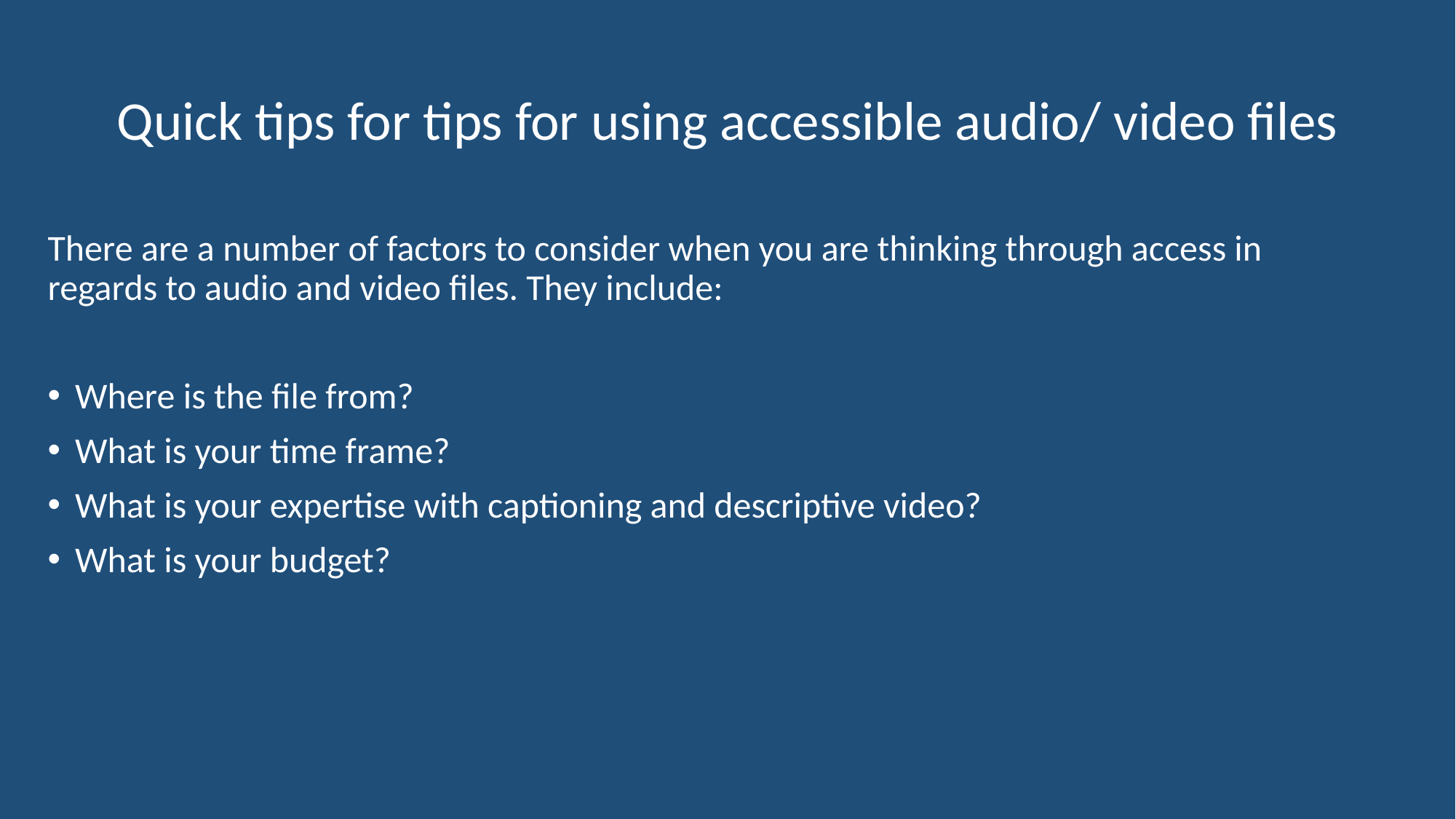

# Quick tips for tips for using accessible audio/ video files
There are a number of factors to consider when you are thinking through access in regards to audio and video files. They include:

Where is the file from?
What is your time frame?
What is your expertise with captioning and descriptive video?
What is your budget?